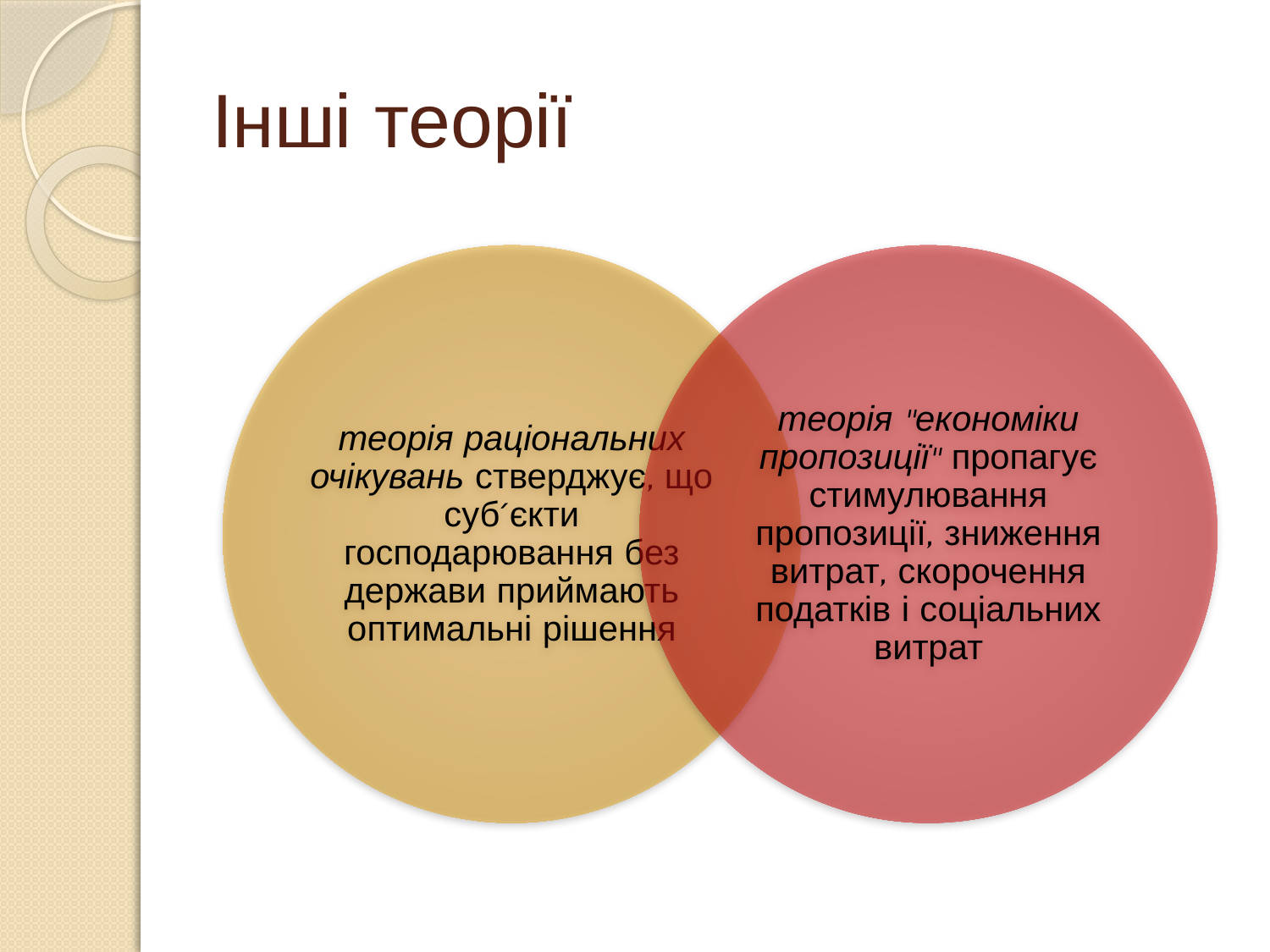

# Інші теорії
теорія раціональних очікувань стверджує, що суб´єкти господарювання без держави приймають оптимальні рішення
теорія "економіки пропозиції" пропагує стимулювання пропозиції, зниження витрат, скорочення податків і соціальних витрат